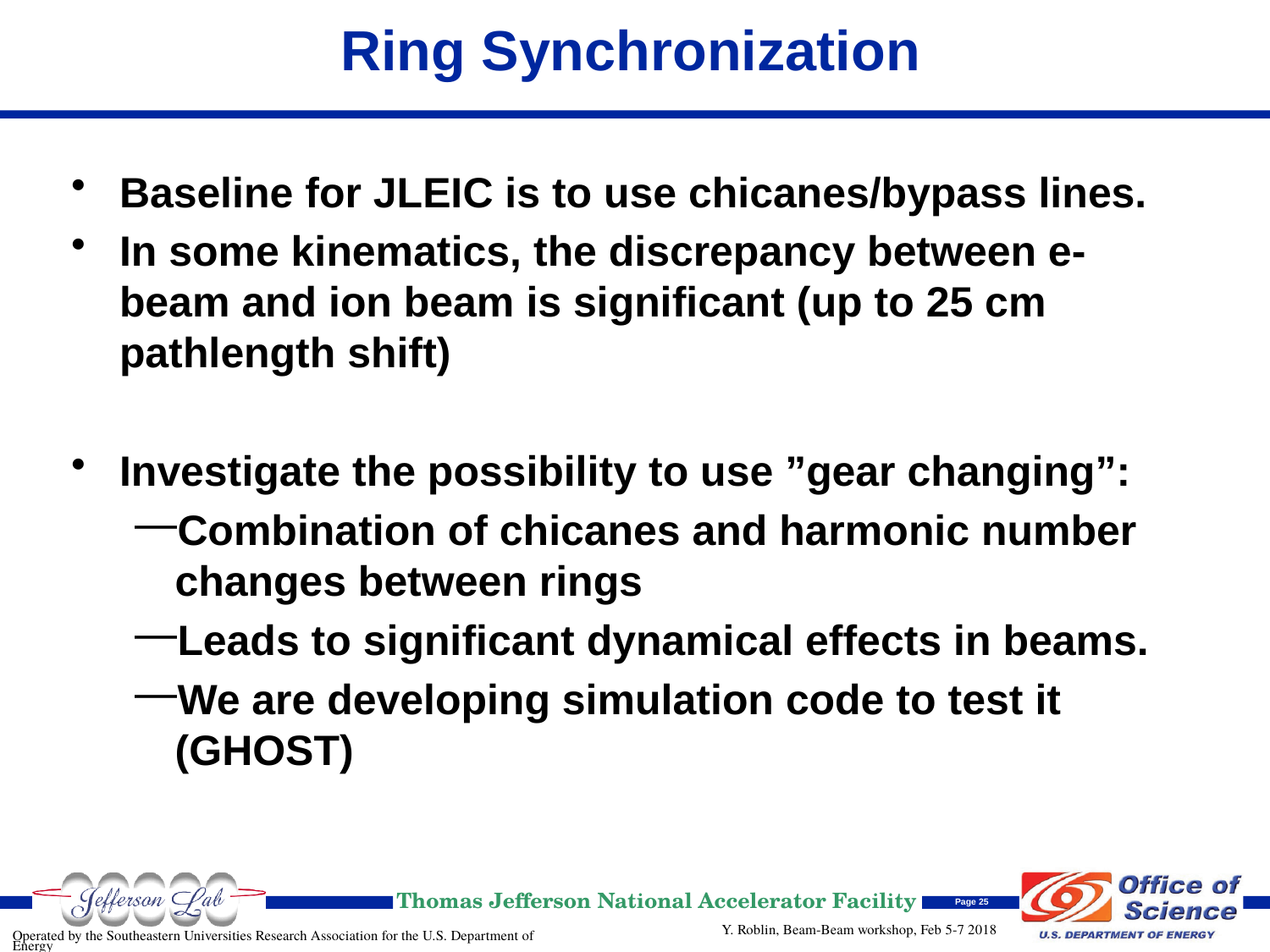

# Ring Synchronization
Baseline for JLEIC is to use chicanes/bypass lines.
In some kinematics, the discrepancy between e- beam and ion beam is significant (up to 25 cm pathlength shift)

Investigate the possibility to use ”gear changing”:
Combination of chicanes and harmonic number changes between rings
Leads to significant dynamical effects in beams.
We are developing simulation code to test it (GHOST)